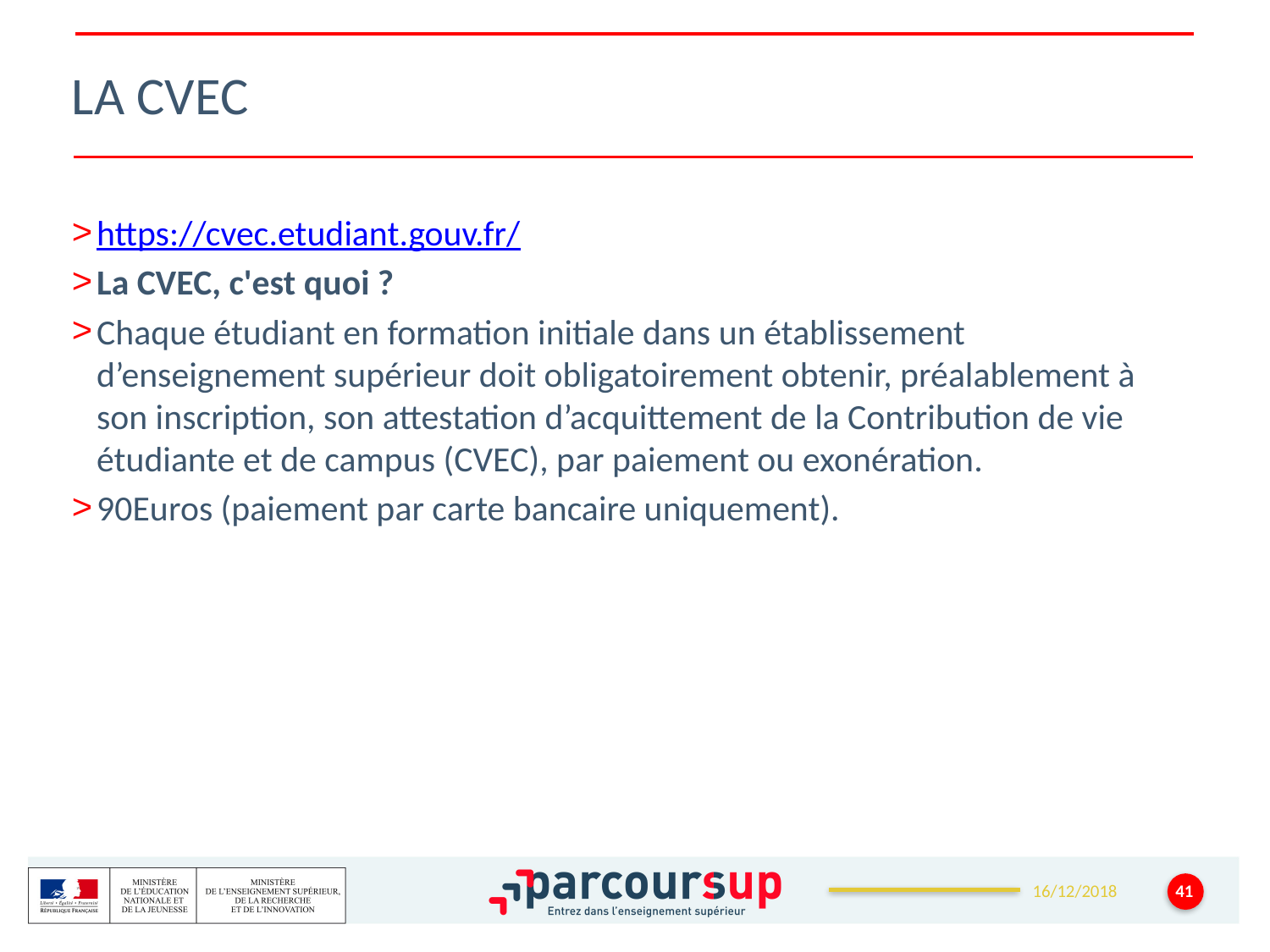

# LA CVEC
https://cvec.etudiant.gouv.fr/
La CVEC, c'est quoi ?
Chaque étudiant en formation initiale dans un établissement d’enseignement supérieur doit obligatoirement obtenir, préalablement à son inscription, son attestation d’acquittement de la Contribution de vie étudiante et de campus (CVEC), par paiement ou exonération.
90Euros (paiement par carte bancaire uniquement).
41